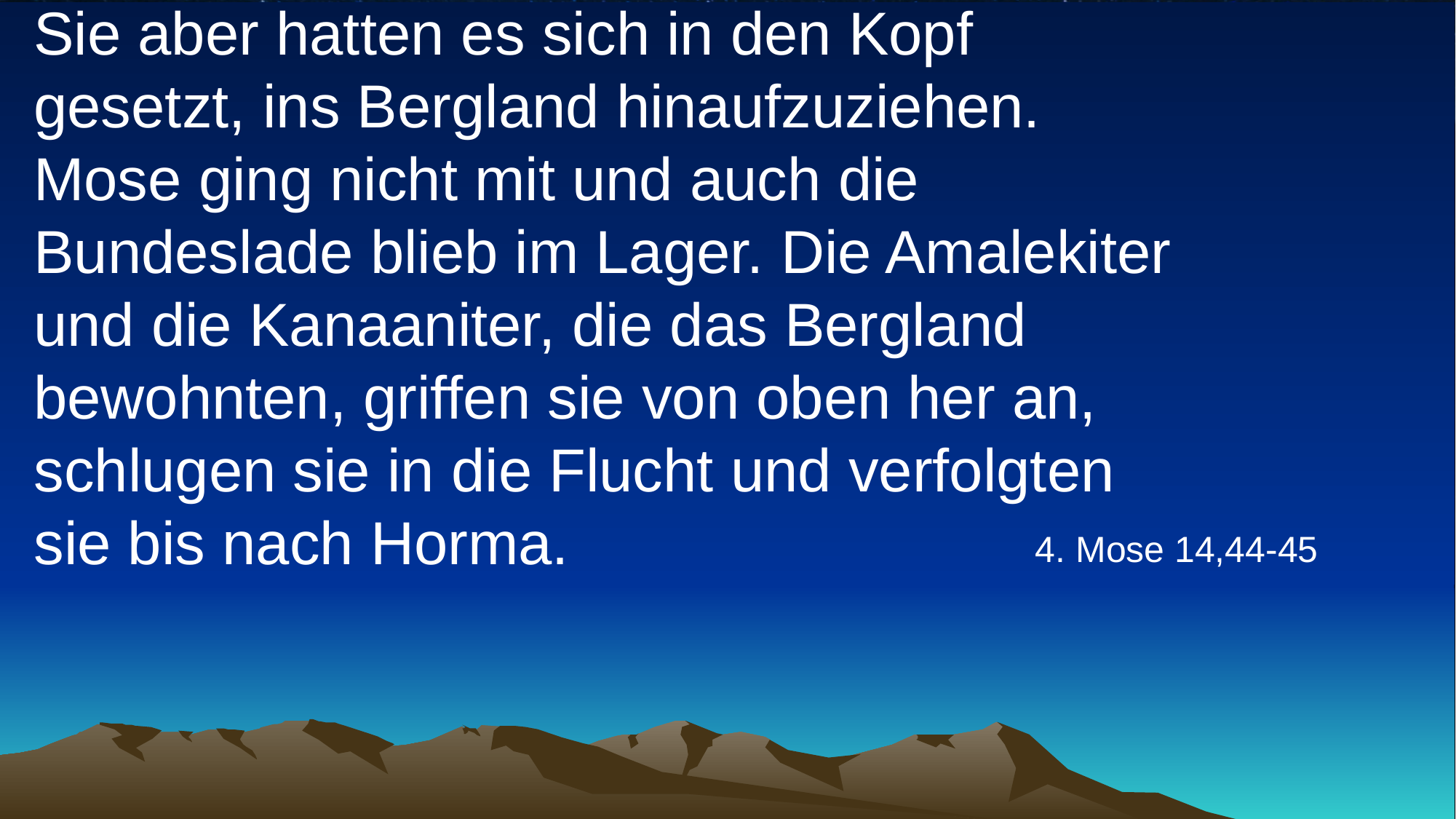

# Sie aber hatten es sich in den Kopf gesetzt, ins Bergland hinaufzuziehen. Mose ging nicht mit und auch die Bundeslade blieb im Lager. Die Amalekiter und die Kanaaniter, die das Bergland bewohnten, griffen sie von oben her an, schlugen sie in die Flucht und verfolgten sie bis nach Horma.
4. Mose 14,44-45